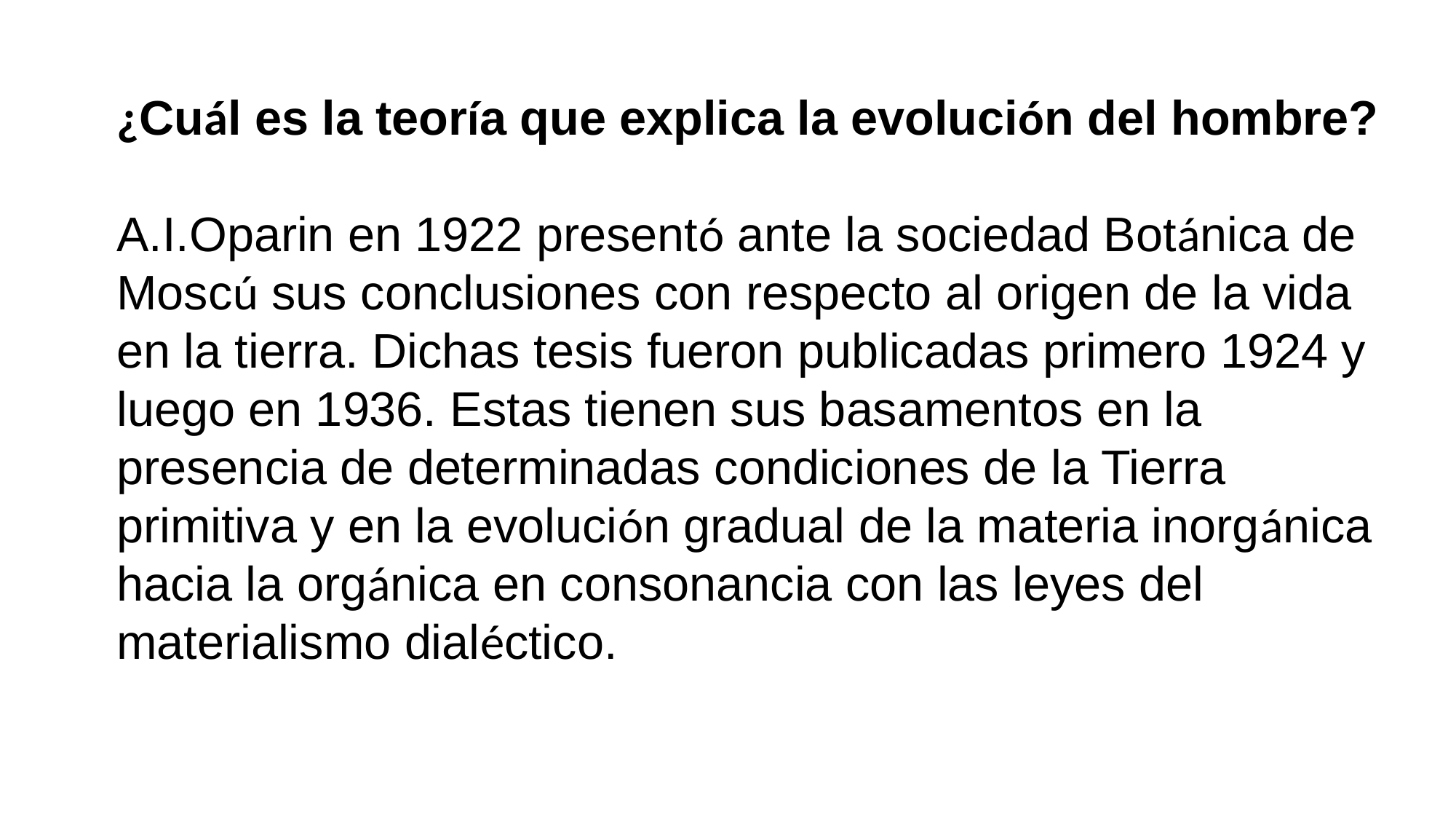

¿Cuál es la teoría que explica la evolución del hombre?

A.I.Oparin en 1922 presentó ante la sociedad Botánica de Moscú sus conclusiones con respecto al origen de la vida en la tierra. Dichas tesis fueron publicadas primero 1924 y luego en 1936. Estas tienen sus basamentos en la presencia de determinadas condiciones de la Tierra primitiva y en la evolución gradual de la materia inorgánica hacia la orgánica en consonancia con las leyes del materialismo dialéctico.